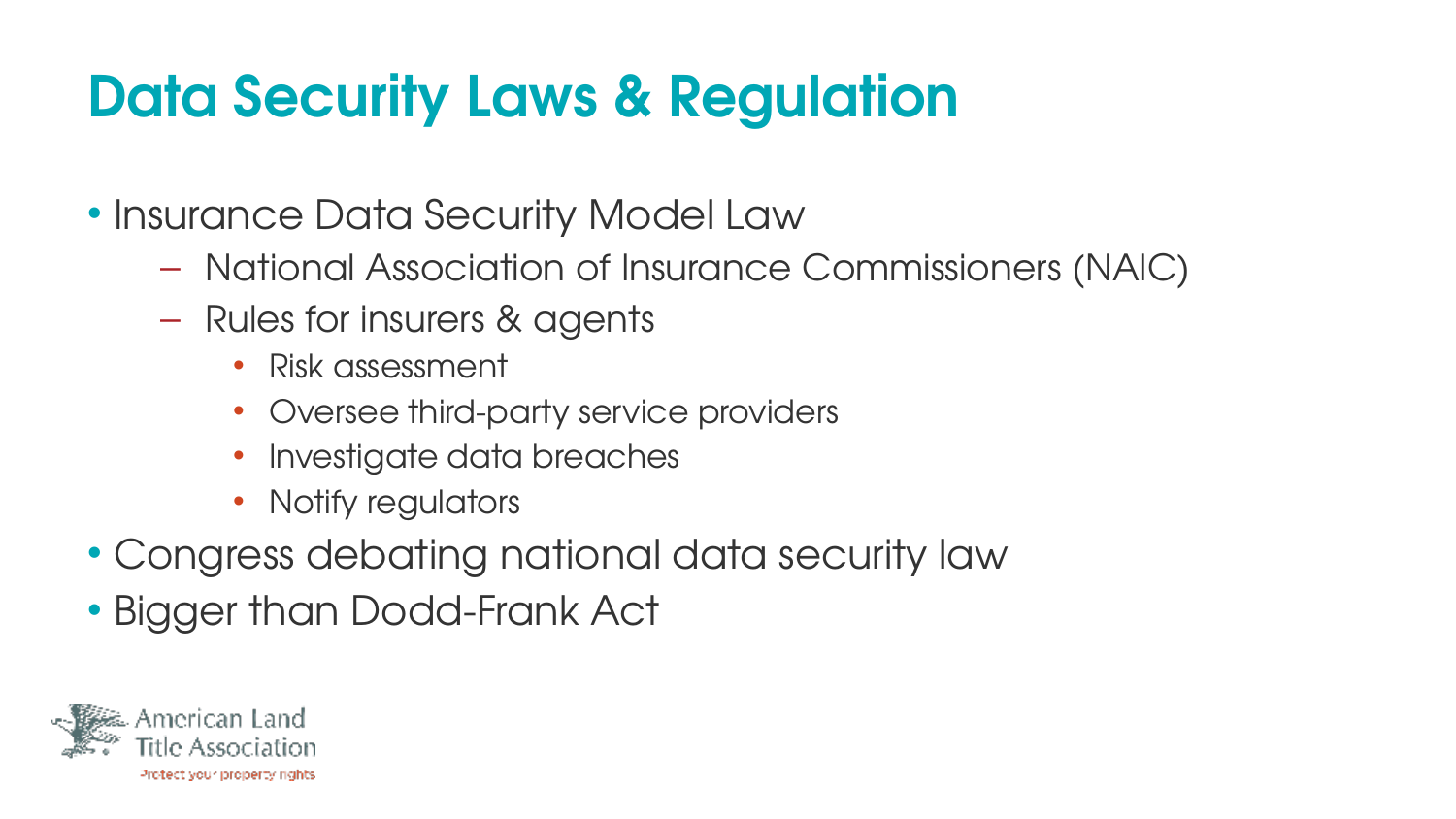

# Data Security Laws & Regulation
Insurance Data Security Model Law
National Association of Insurance Commissioners (NAIC)
Rules for insurers & agents
Risk assessment
Oversee third-party service providers
Investigate data breaches
Notify regulators
Congress debating national data security law
Bigger than Dodd-Frank Act